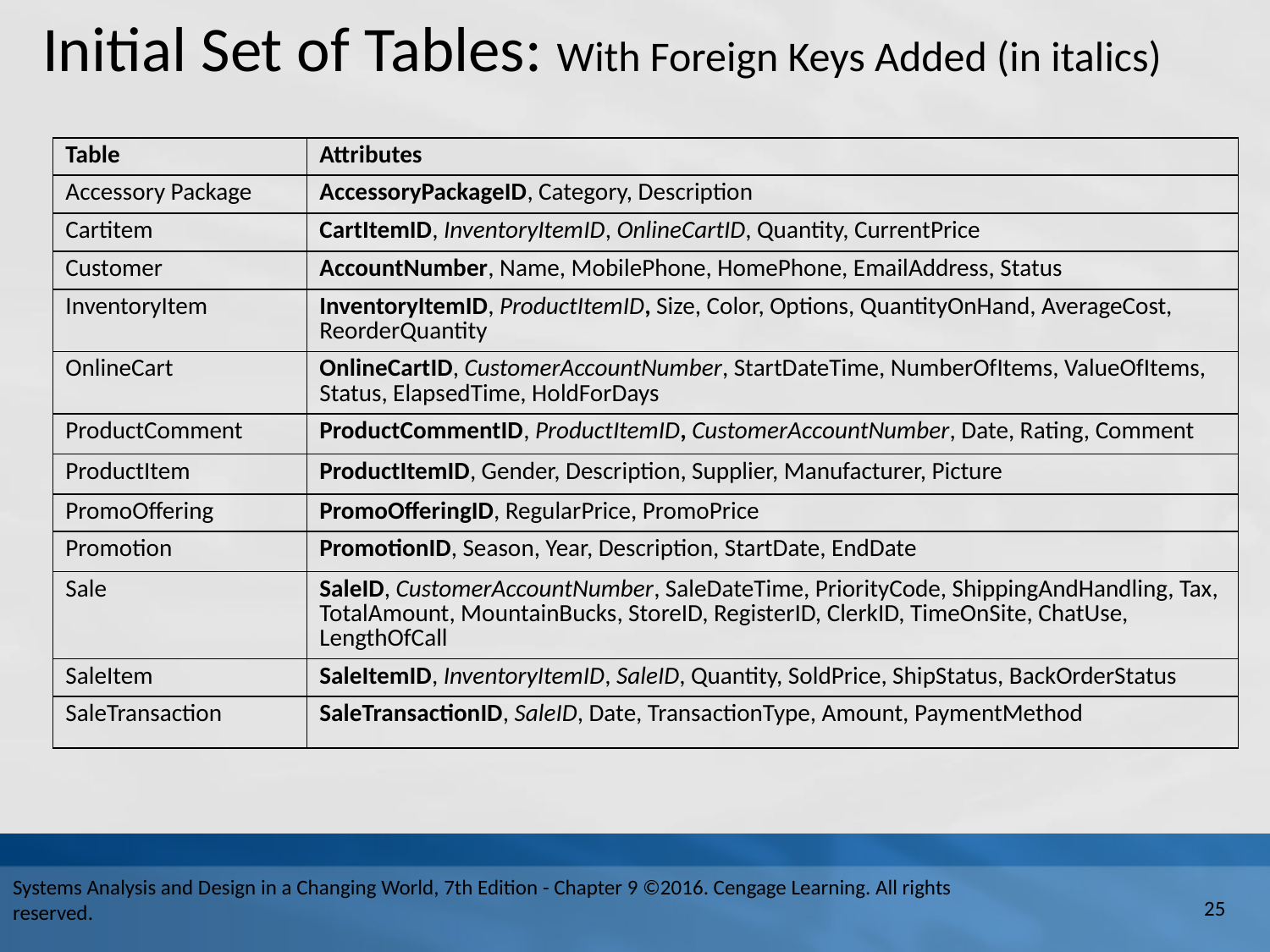

# Initial Set of Tables: With Foreign Keys Added (in italics)
| Table | Attributes |
| --- | --- |
| Accessory Package | AccessoryPackageID, Category, Description |
| Cartitem | CartItemID, InventoryItemID, OnlineCartID, Quantity, CurrentPrice |
| Customer | AccountNumber, Name, MobilePhone, HomePhone, EmailAddress, Status |
| InventoryItem | InventoryItemID, ProductItemID, Size, Color, Options, QuantityOnHand, AverageCost, ReorderQuantity |
| OnlineCart | OnlineCartID, CustomerAccountNumber, StartDateTime, NumberOfItems, ValueOfItems, Status, ElapsedTime, HoldForDays |
| ProductComment | ProductCommentID, ProductItemID, CustomerAccountNumber, Date, Rating, Comment |
| ProductItem | ProductItemID, Gender, Description, Supplier, Manufacturer, Picture |
| PromoOffering | PromoOfferingID, RegularPrice, PromoPrice |
| Promotion | PromotionID, Season, Year, Description, StartDate, EndDate |
| Sale | SaleID, CustomerAccountNumber, SaleDateTime, PriorityCode, ShippingAndHandling, Tax, TotalAmount, MountainBucks, StoreID, RegisterID, ClerkID, TimeOnSite, ChatUse, LengthOfCall |
| SaleItem | SaleItemID, InventoryItemID, SaleID, Quantity, SoldPrice, ShipStatus, BackOrderStatus |
| SaleTransaction | SaleTransactionID, SaleID, Date, TransactionType, Amount, PaymentMethod |
Systems Analysis and Design in a Changing World, 7th Edition - Chapter 9 ©2016. Cengage Learning. All rights reserved.
25